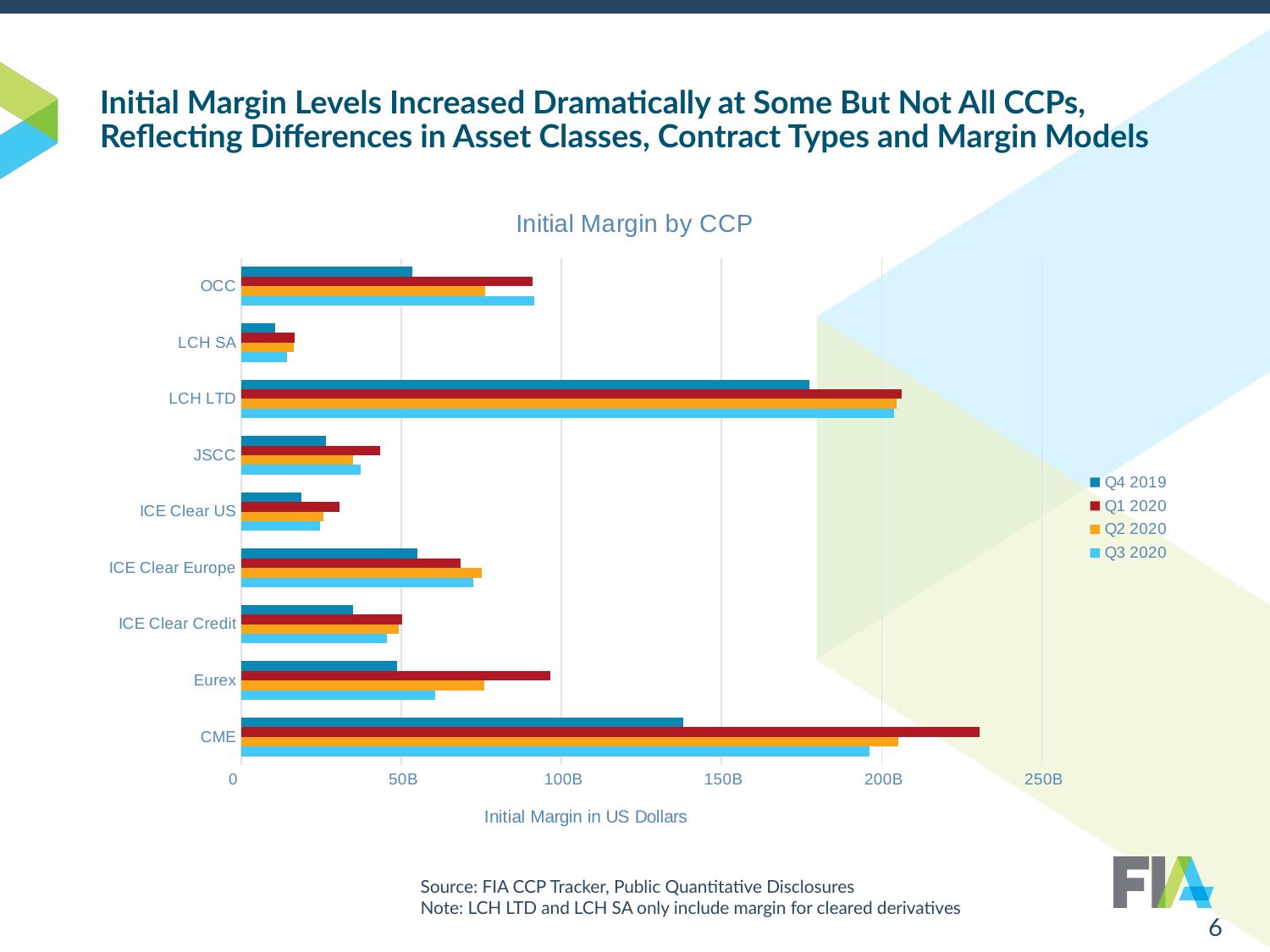

# Initial Margin Levels Increased Dramatically at Some But Not All CCPs, Reflecting Differences in Asset Classes, Contract Types and Margin Models

### Chart: Initial Margin by CCP

| Category | Q3 2020 | Q2 2020 | Q1 2020 | Q4 2019 |
|---|---|---|---|---|
| CME | 196112142465.7639 | 205178060993.69513 | 230700723685.4143 | 138088501611.92087 |
| Eurex | 60660482945.19579 | 75981443329.98297 | 96513638153.59608 | 48780101554.011955 |
| ICE Clear Credit | 45521770050.55 | 49244245010.97 | 50336006187.81 | 34947158804.0 |
| ICE Clear Europe | 72363235600.963 | 74986277949.65146 | 68524682931.09124 | 55093224868.61835 |
| ICE Clear US | 24661087587.23 | 25792458875.100002 | 30664565630.6 | 18723601471.0 |
| JSCC | 37381437351.18685 | 34808633004.08514 | 43324461210.38109 | 26538337724.898766 |
| LCH LTD | 203891228890.7287 | 204646732527.81982 | 206346821266.934 | 177427503433.564 |
| LCH SA | 14189285067.6759 | 16405608366.113398 | 16622434173.671192 | 10657529477.07552 |
| OCC | 91567050669.0 | 76151131372.0 | 90840425608.0 | 53348505106.0 |
Source: FIA CCP Tracker, Public Quantitative Disclosures
Note: LCH LTD and LCH SA only include margin for cleared derivatives